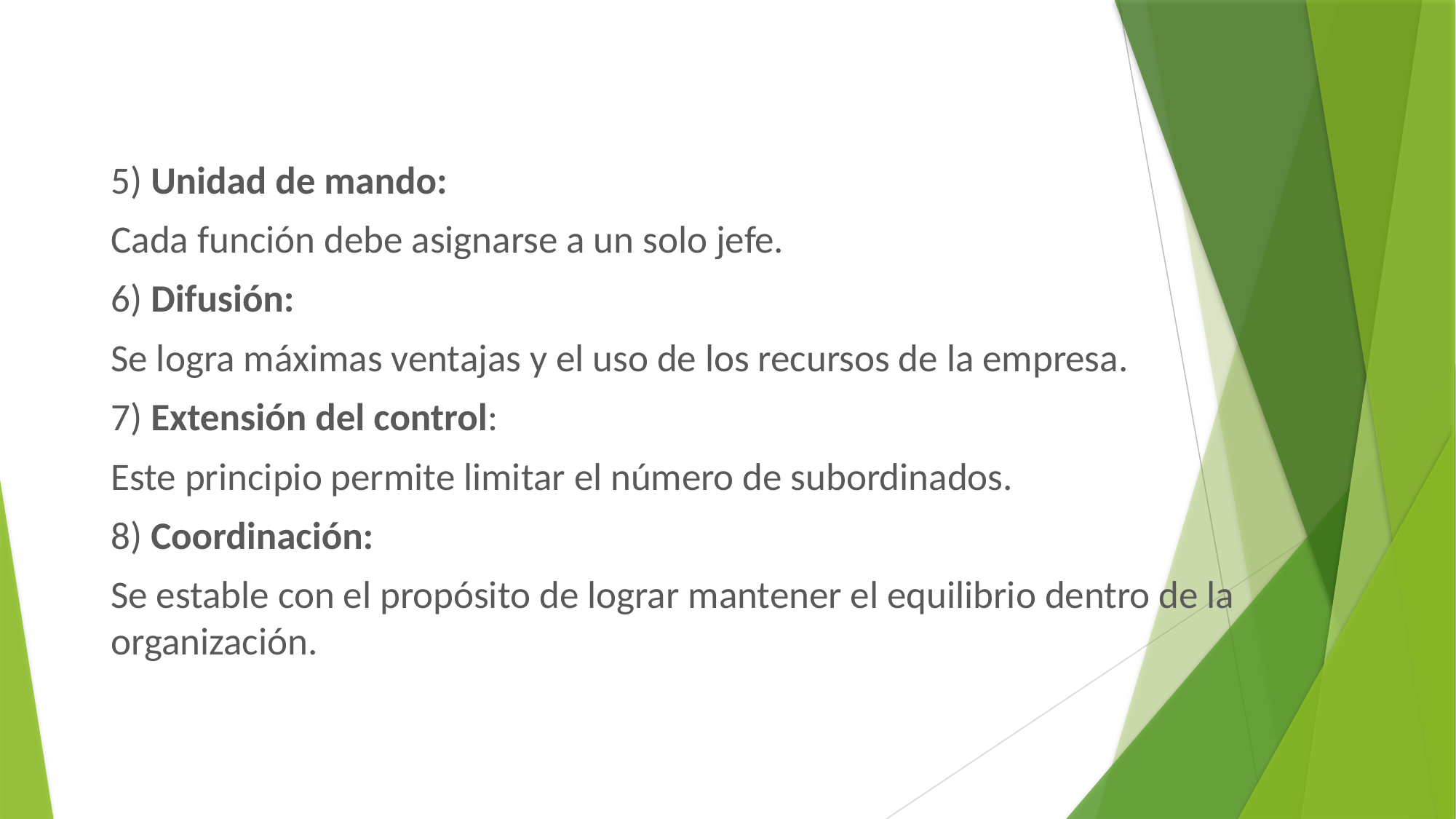

5) Unidad de mando:
Cada función debe asignarse a un solo jefe.
6) Difusión:
Se logra máximas ventajas y el uso de los recursos de la empresa.
7) Extensión del control:
Este principio permite limitar el número de subordinados.
8) Coordinación:
Se estable con el propósito de lograr mantener el equilibrio dentro de la organización.